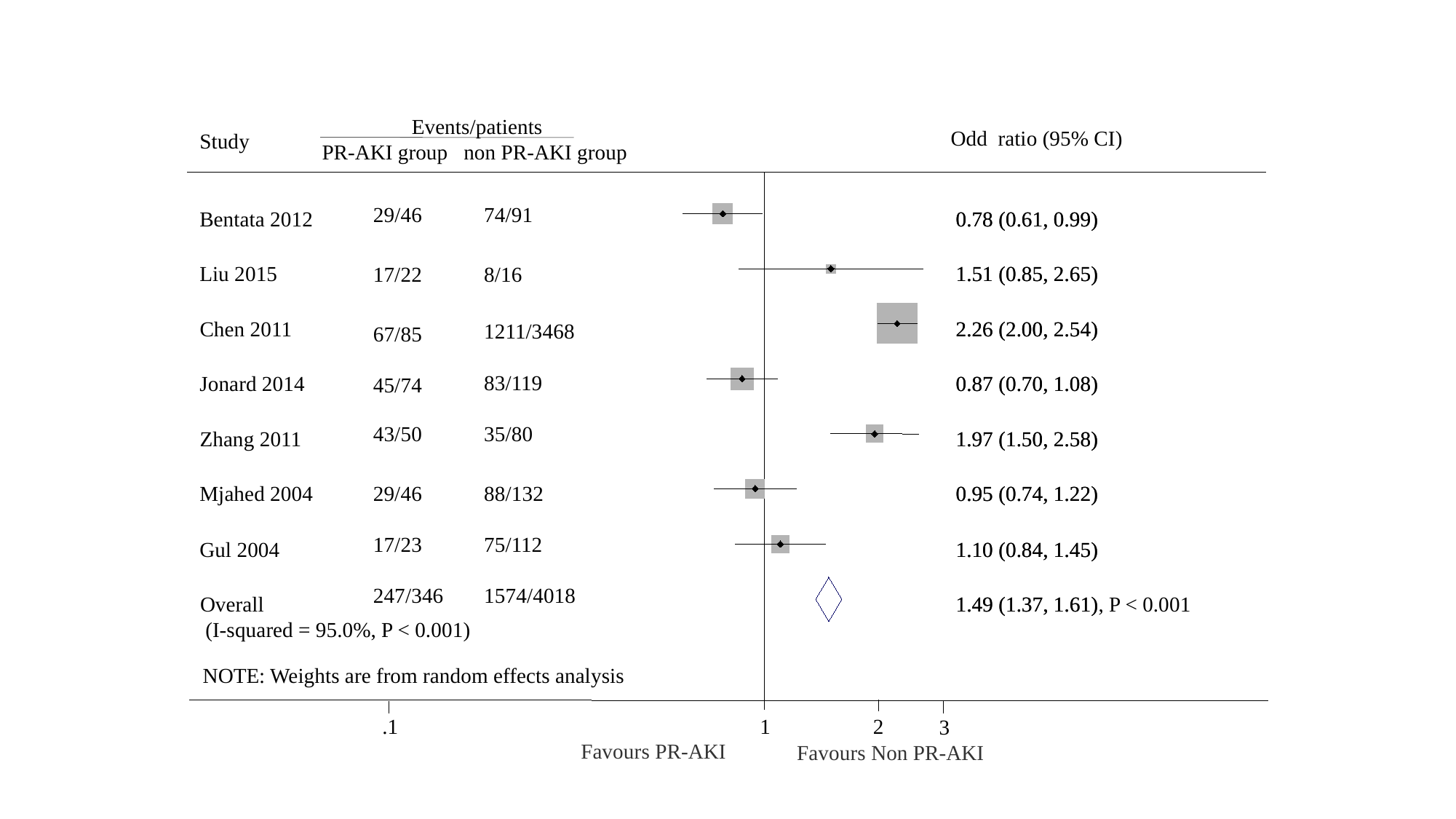

Events/patients
PR-AKI group   non PR-AKI group
Odd  ratio (95% CI)
Study

29/46
74/91

Bentata 2012
0.78 (0.61, 0.99)
0.78 (0.61, 0.99)

17/22
8/16
Liu 2015
1.51 (0.85, 2.65)
1.51 (0.85, 2.65)

1211/3468
Chen 2011
67/85
2.26 (2.00, 2.54)
2.26 (2.00, 2.54)

83/119
45/74

Jonard 2014
0.87 (0.70, 1.08)
0.87 (0.70, 1.08)

43/50
35/80

Zhang 2011
1.97 (1.50, 2.58)
1.97 (1.50, 2.58)

29/46
88/132

Mjahed 2004
0.95 (0.74, 1.22)
0.95 (0.74, 1.22)

17/23
75/112

Gul 2004
1.10 (0.84, 1.45)
1.10 (0.84, 1.45)

247/346
1574/4018

Overall
 (I-squared = 95.0%, P < 0.001)
1.49 (1.37, 1.61)
1.49 (1.37, 1.61), P < 0.001

NOTE: Weights are from random effects analysis

.1
1
2
3

Favours PR-AKI

Favours Non PR-AKI